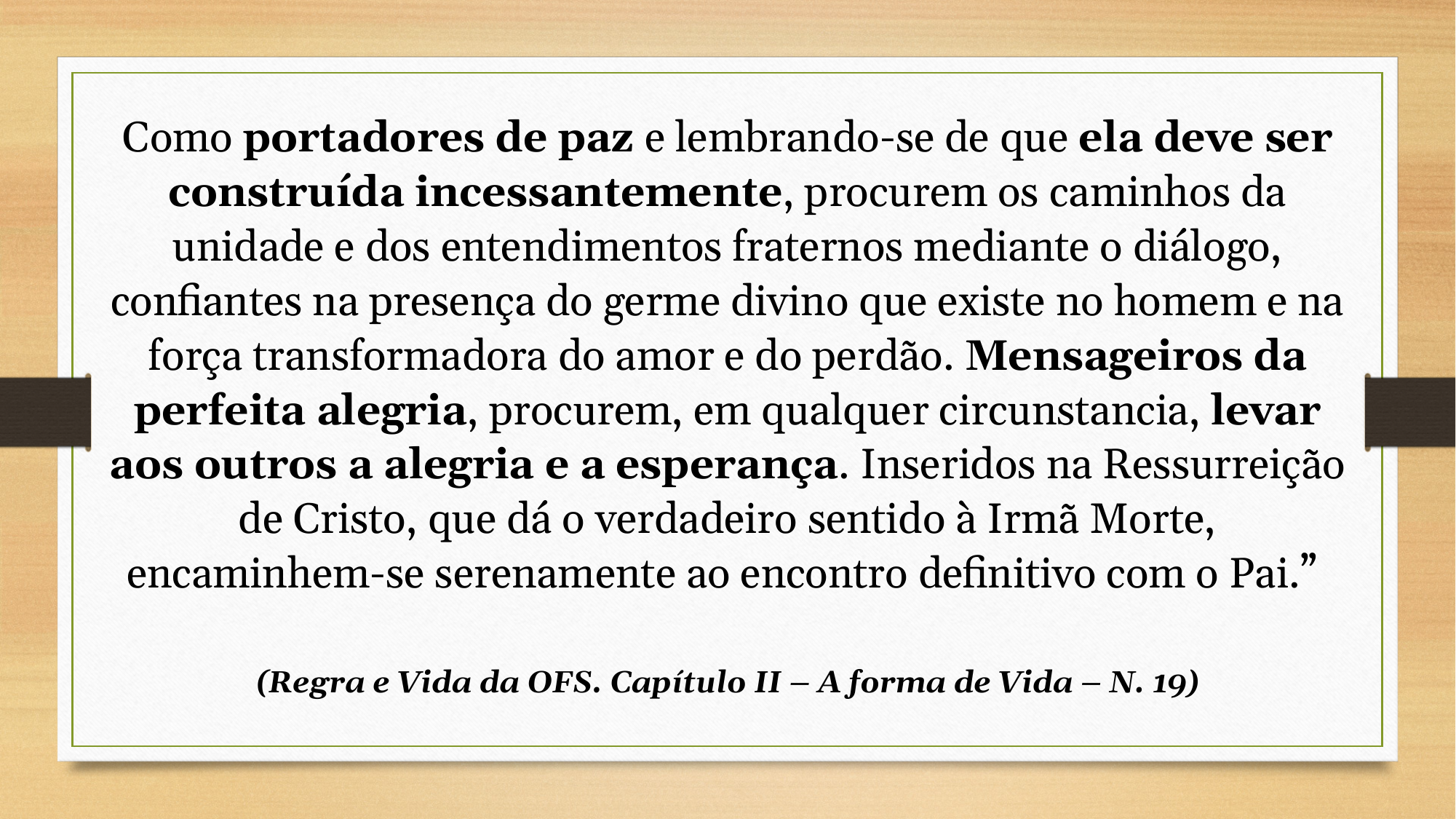

Como portadores de paz e lembrando-se de que ela deve ser construída incessantemente, procurem os caminhos da unidade e dos entendimentos fraternos mediante o diálogo, confiantes na presença do germe divino que existe no homem e na força transformadora do amor e do perdão. Mensageiros da perfeita alegria, procurem, em qualquer circunstancia, levar aos outros a alegria e a esperança. Inseridos na Ressurreição de Cristo, que dá o verdadeiro sentido à Irmã Morte, encaminhem-se serenamente ao encontro definitivo com o Pai.”

(Regra e Vida da OFS. Capítulo II – A forma de Vida – N. 19)